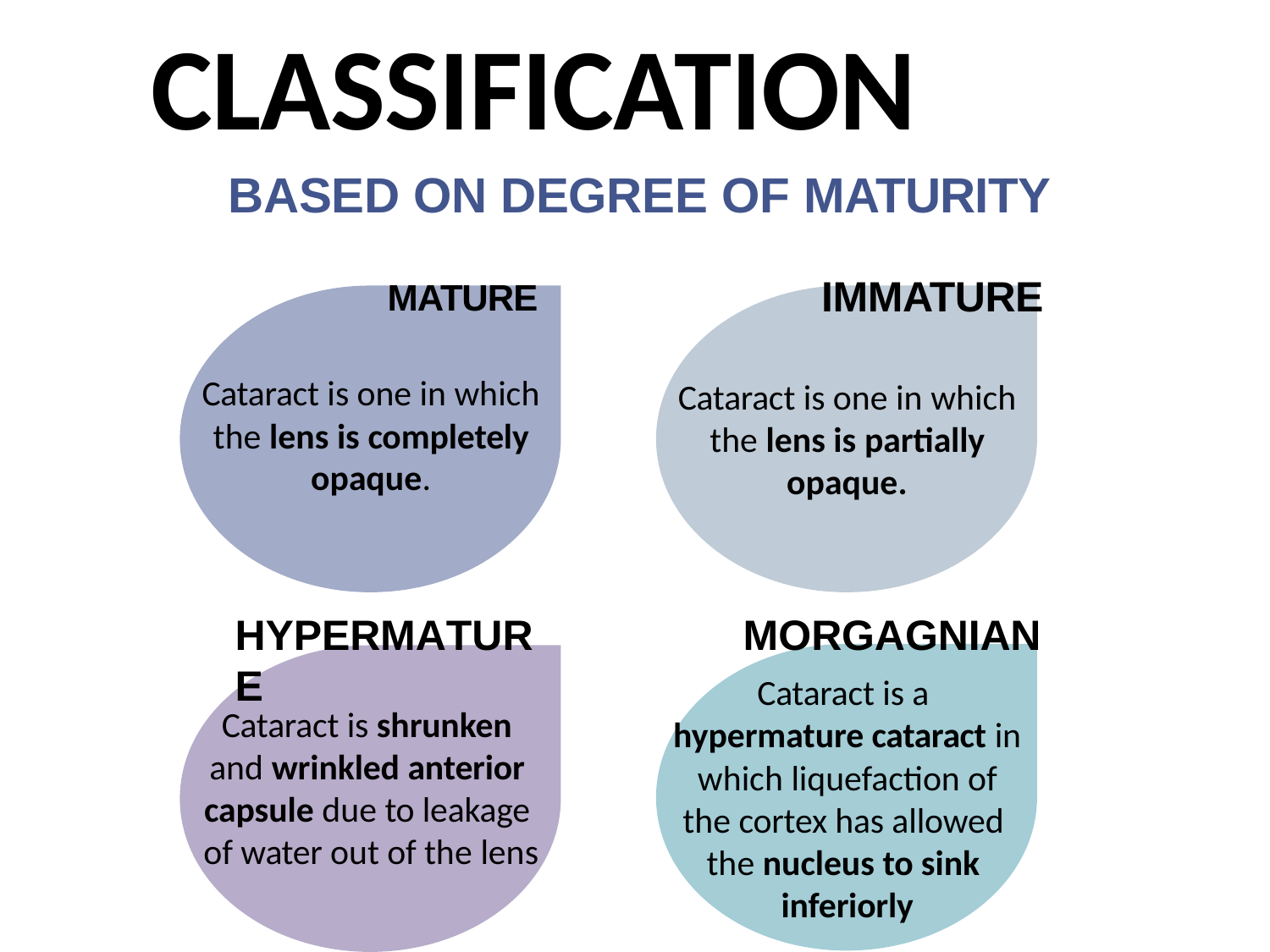

# CLASSIFICATION
BASED ON DEGREE OF MATURITY
MATURE	IMMATURE

Cataract is one in which  the lens is completely  opaque.
Cataract is one in which  the lens is partially  opaque.
MORGAGNIAN
Cataract is a  hypermature cataract in  which liquefaction of  the cortex has allowed  the nucleus to sink  inferiorly
HYPERMATURE

Cataract is shrunken  and wrinkled anterior  capsule due to leakage  of water out of the lens